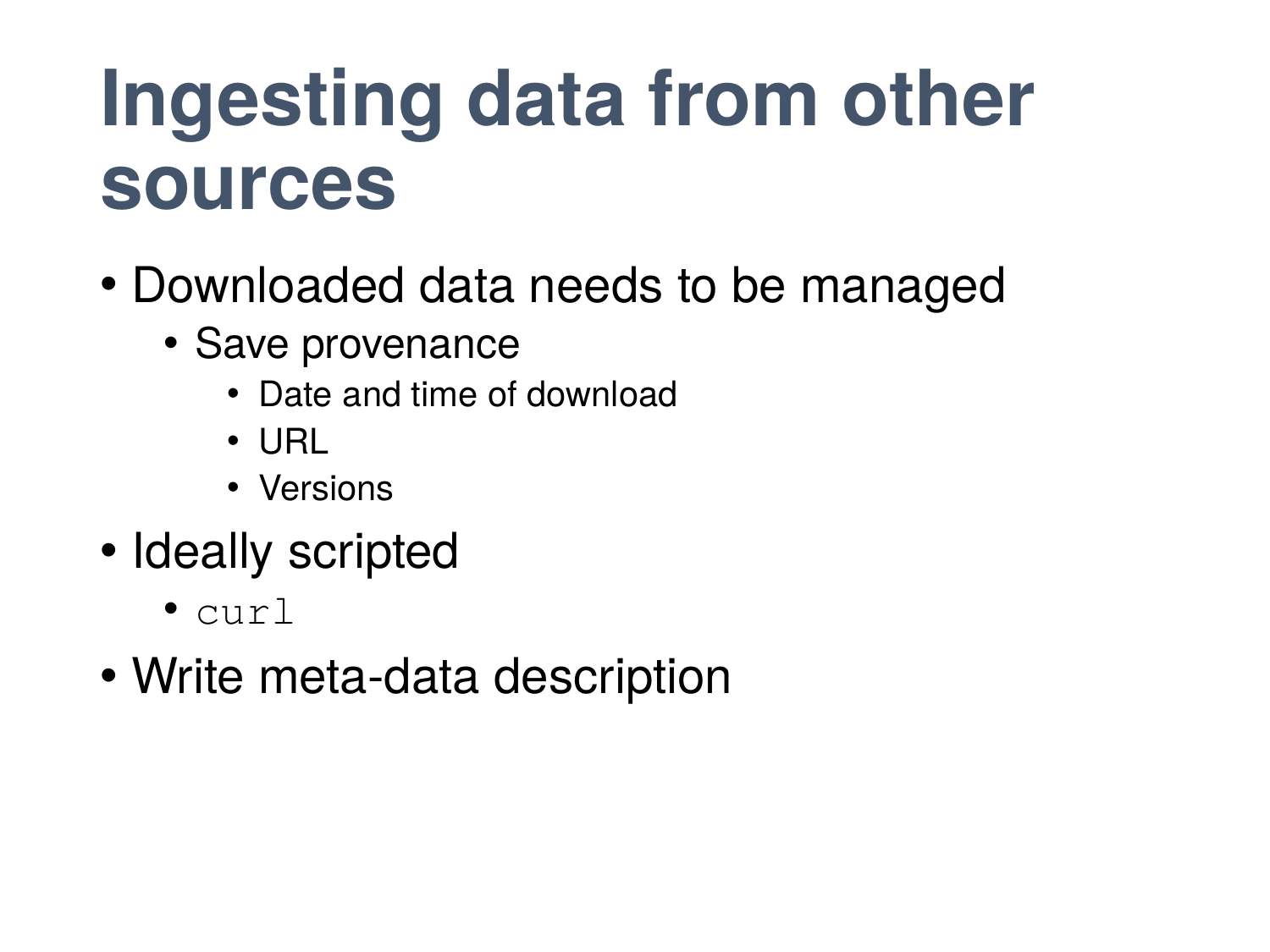

# Ingesting data from other sources
Downloaded data needs to be managed
Save provenance
Date and time of download
URL
Versions
Ideally scripted
curl
Write meta-data description